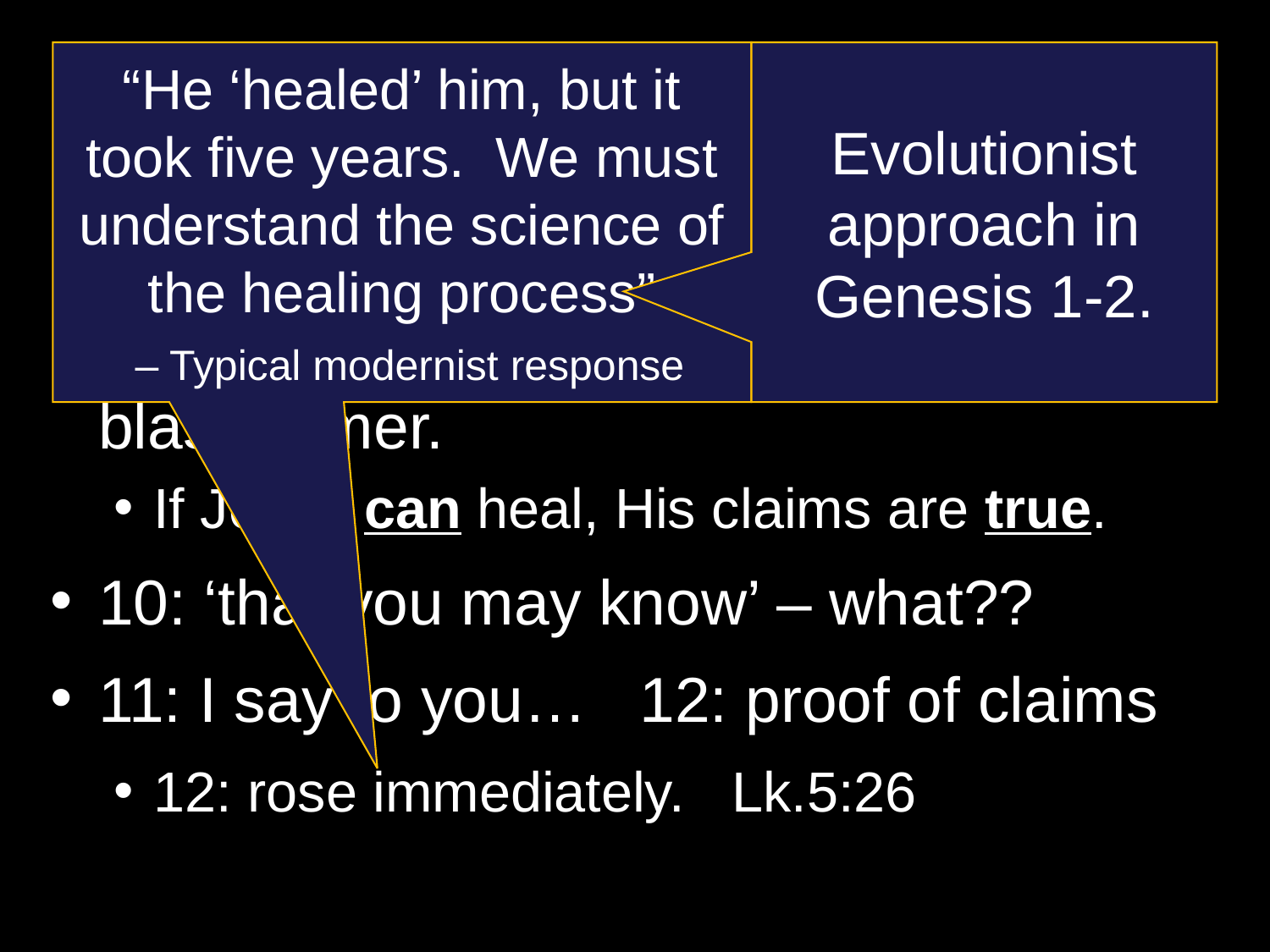

5, 7: if only man: blasphemy.
Why not explain what He ‘really’ means?
9: God would not confirm signs of a blasphemer.
If Jesus can heal, His claims are true.
10: ‘that you may know’ – what??
11: I say to you…   12: proof of claims
12: rose immediately.   Lk.5:26
“He ‘healed’ him, but it took five years.  We must understand the science of the healing process”
 – Typical modernist response
Mark 2:1-12
Evolutionist approach in Genesis 1-2.